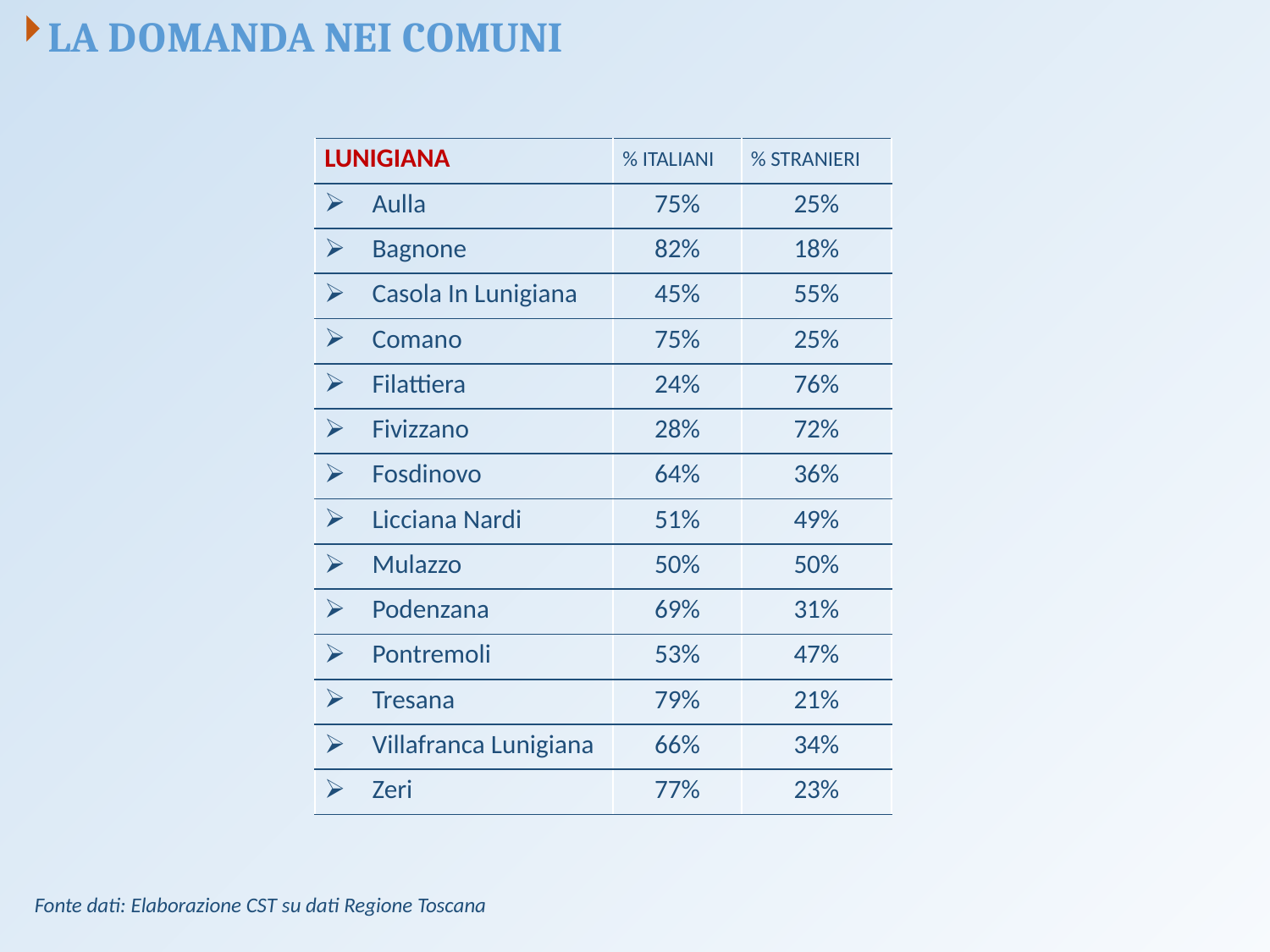

La Domanda nei Comuni
| LUNIGIANA | % ITALIANI | % STRANIERI |
| --- | --- | --- |
| Aulla | 75% | 25% |
| Bagnone | 82% | 18% |
| Casola In Lunigiana | 45% | 55% |
| Comano | 75% | 25% |
| Filattiera | 24% | 76% |
| Fivizzano | 28% | 72% |
| Fosdinovo | 64% | 36% |
| Licciana Nardi | 51% | 49% |
| Mulazzo | 50% | 50% |
| Podenzana | 69% | 31% |
| Pontremoli | 53% | 47% |
| Tresana | 79% | 21% |
| Villafranca Lunigiana | 66% | 34% |
| Zeri | 77% | 23% |
Fonte dati: Elaborazione CST su dati Regione Toscana